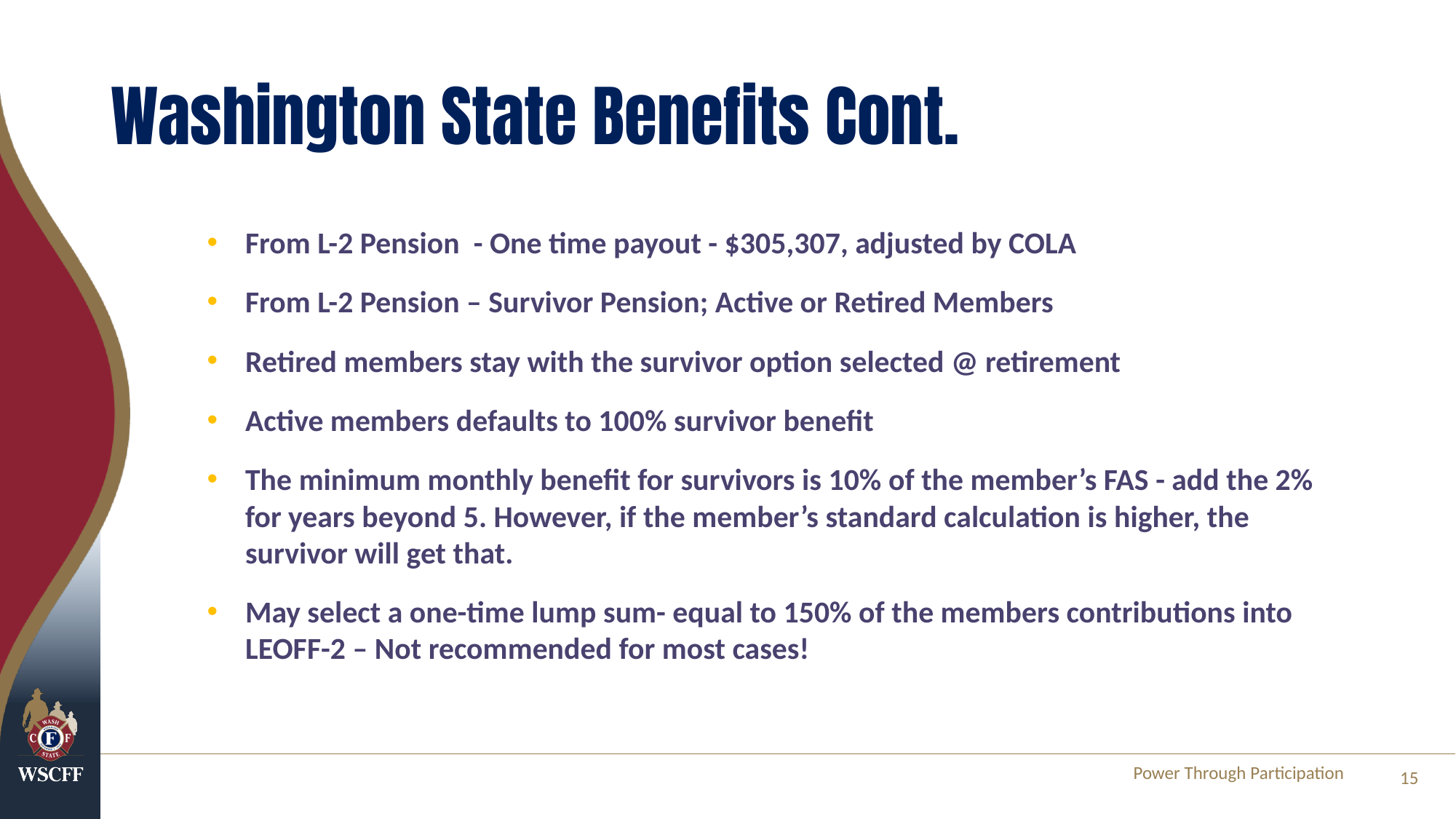

# Washington State Benefits Cont.
From L-2 Pension  - One time payout - $305,307, adjusted by COLA
From L-2 Pension – Survivor Pension; Active or Retired Members
Retired members stay with the survivor option selected @ retirement
Active members defaults to 100% survivor benefit
The minimum monthly benefit for survivors is 10% of the member’s FAS - add the 2% for years beyond 5. However, if the member’s standard calculation is higher, the survivor will get that.
May select a one-time lump sum- equal to 150% of the members contributions into LEOFF-2 – Not recommended for most cases!

Power Through Participation
15